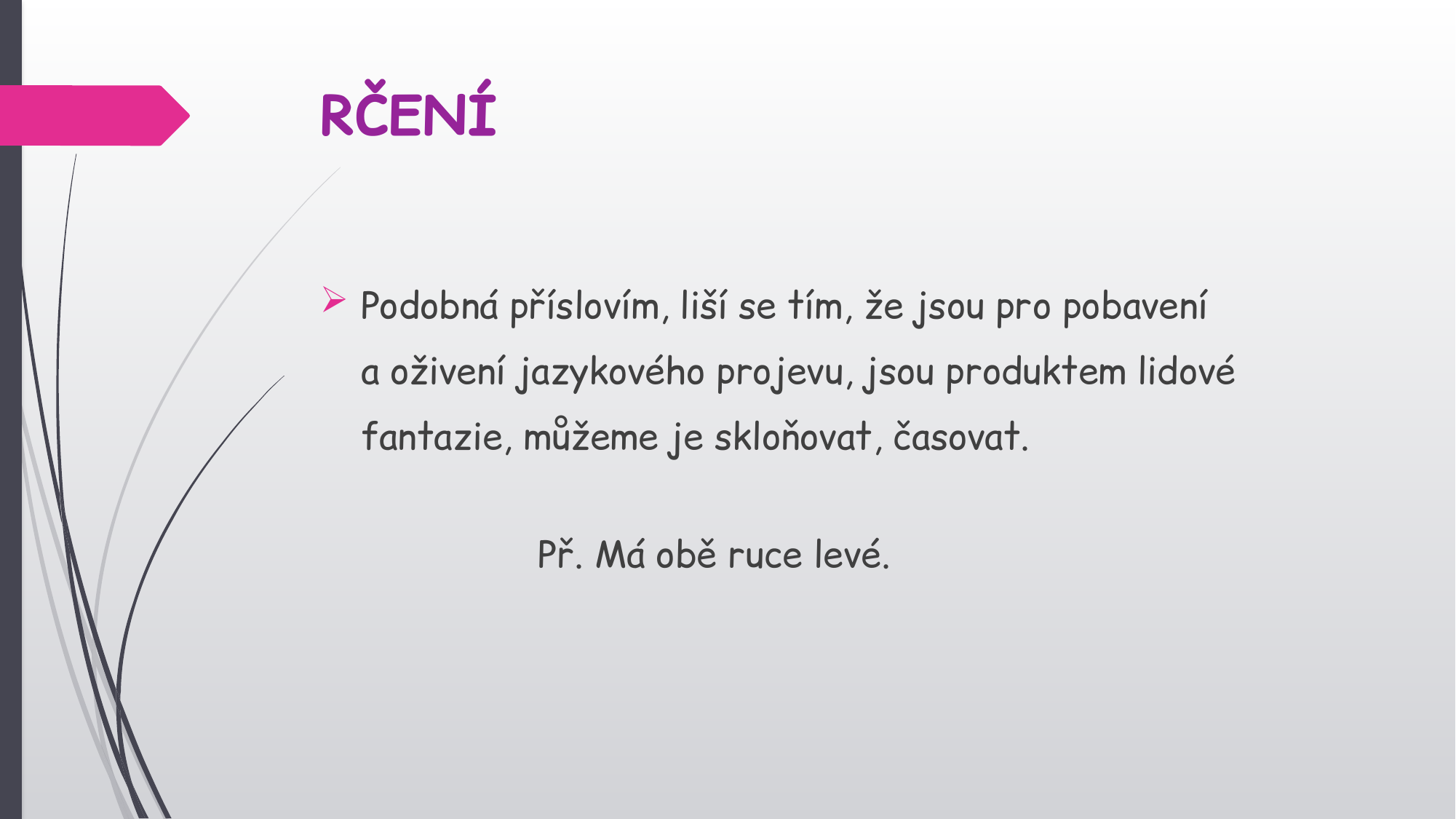

# RČENÍ
Podobná příslovím, liší se tím, že jsou pro pobavení
a oživení jazykového projevu, jsou produktem lidové fantazie, můžeme je skloňovat, časovat.

		Př. Má obě ruce levé.